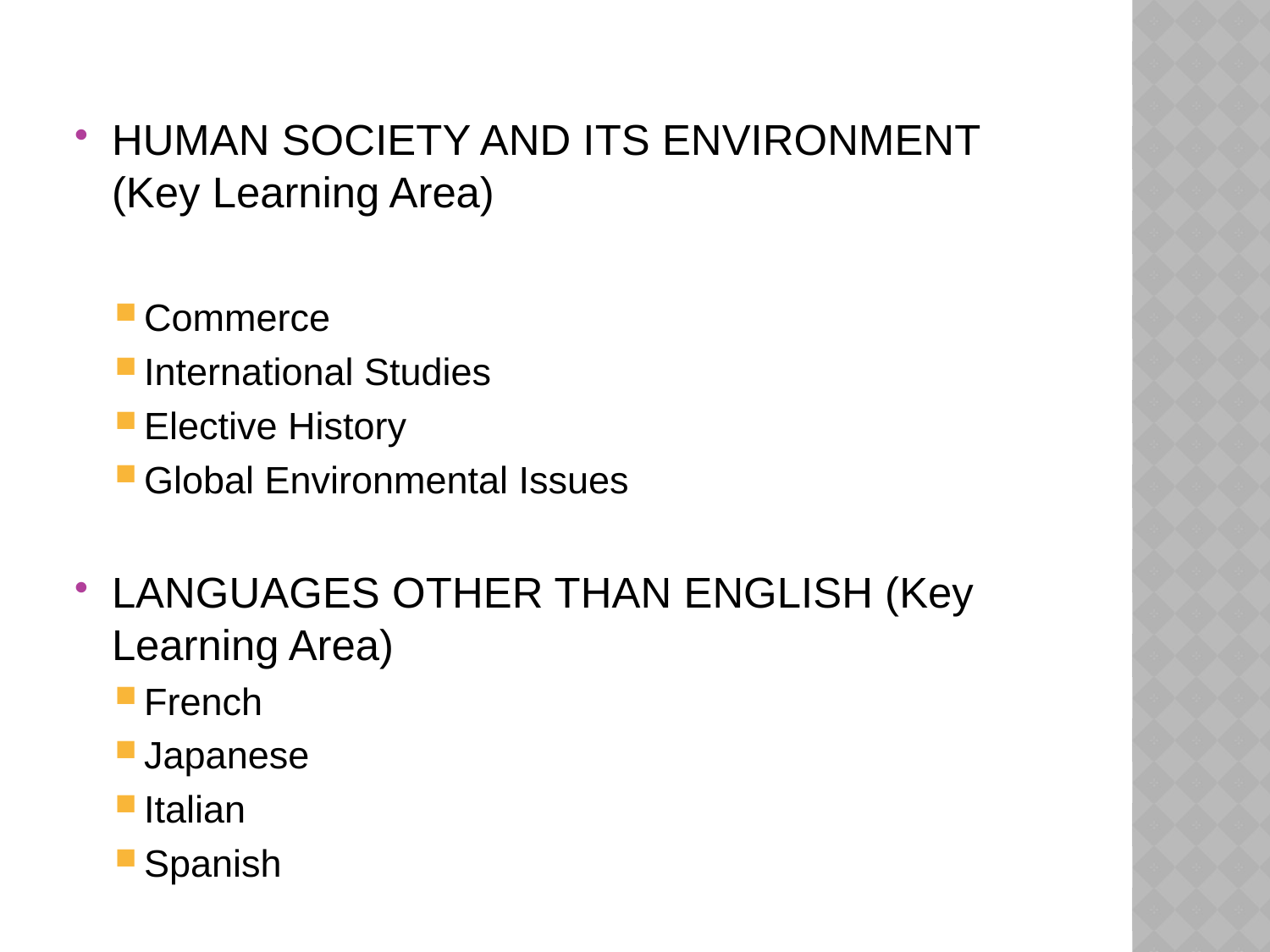

HUMAN SOCIETY AND ITS ENVIRONMENT (Key Learning Area)

Commerce
International Studies
Elective History
Global Environmental Issues

LANGUAGES OTHER THAN ENGLISH (Key Learning Area)
French
Japanese
Italian
Spanish